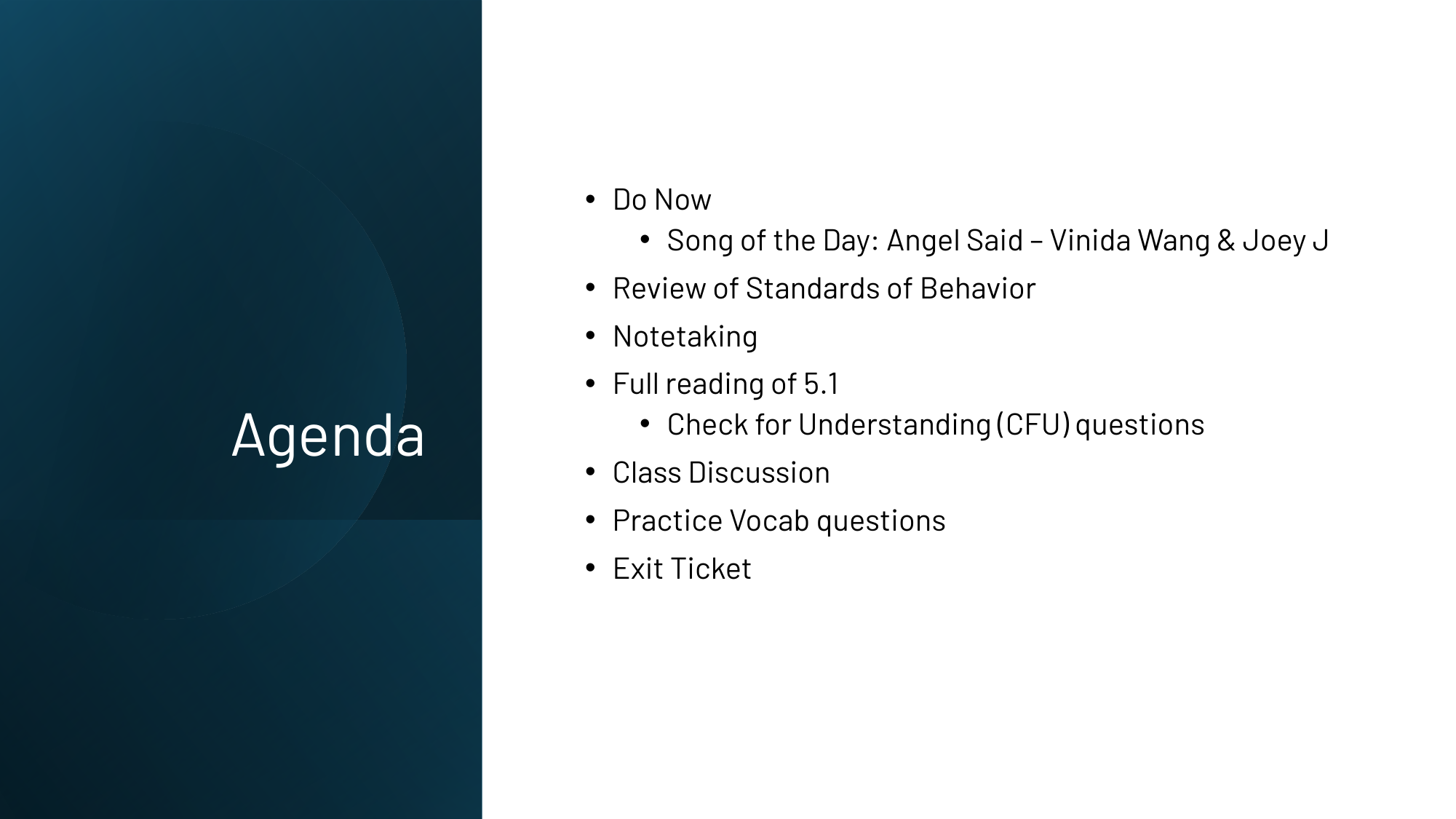

# Agenda
Do Now
Song of the Day: Angel Said – Vinida Wang & Joey J
Review of Standards of Behavior
Notetaking
Full reading of 5.1
Check for Understanding (CFU) questions
Class Discussion
Practice Vocab questions
Exit Ticket